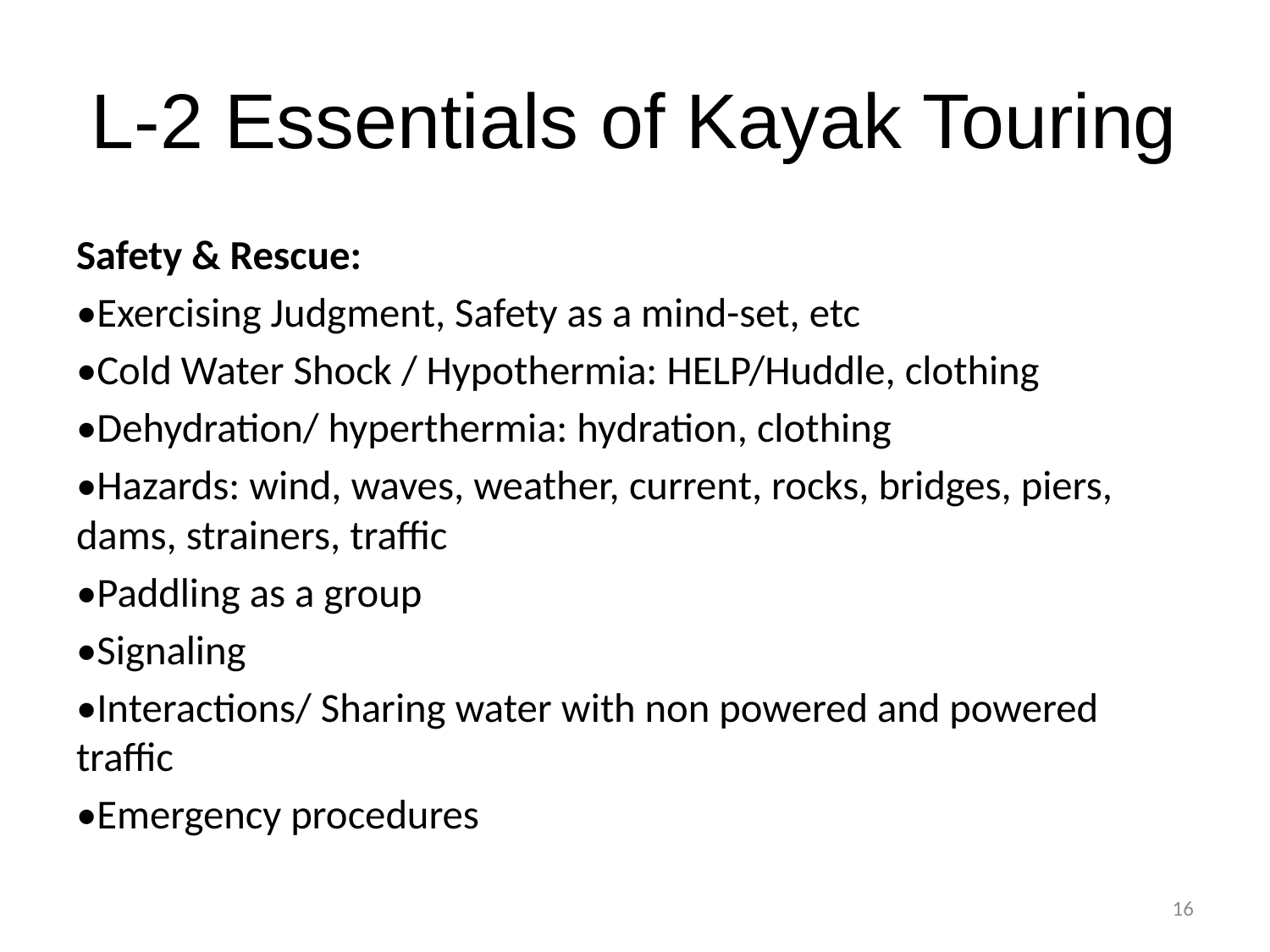

# L-2 Essentials of Kayak Touring
Safety & Rescue:
•Exercising Judgment, Safety as a mind-set, etc
•Cold Water Shock / Hypothermia: HELP/Huddle, clothing
•Dehydration/ hyperthermia: hydration, clothing
•Hazards: wind, waves, weather, current, rocks, bridges, piers, dams, strainers, traffic
•Paddling as a group
•Signaling
•Interactions/ Sharing water with non powered and powered traffic
•Emergency procedures

16